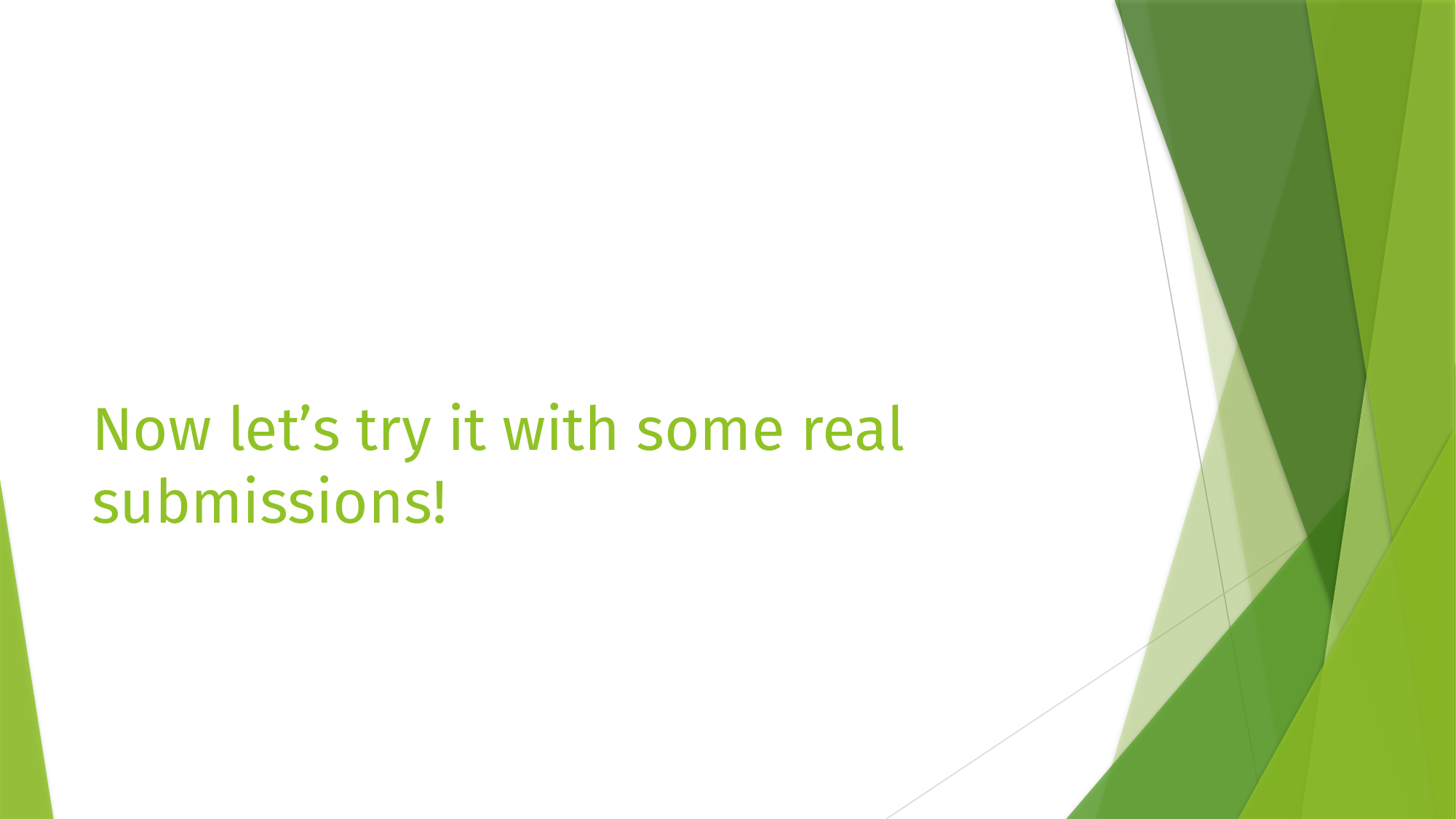

# Now let’s try it with some real submissions!